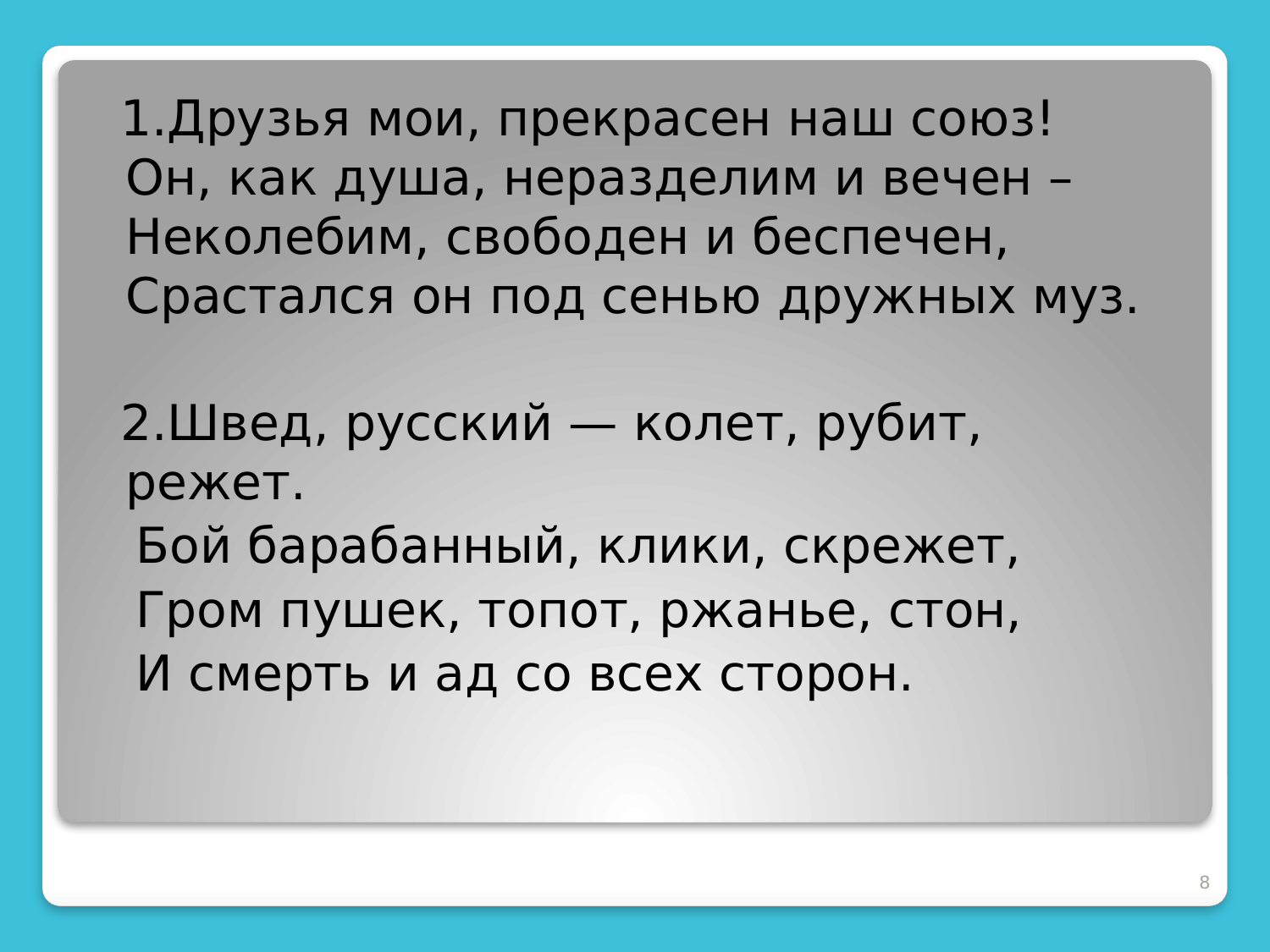

1.Друзья мои, прекрасен наш союз!
Он, как душа, неразделим и вечен –
Неколебим, свободен и беспечен,
Срастался он под сенью дружных муз.

  2.Швед, русский — колет, рубит, режет.
   Бой барабанный, клики, скрежет,
   Гром пушек, топот, ржанье, стон,
   И смерть и ад со всех сторон.

#
8